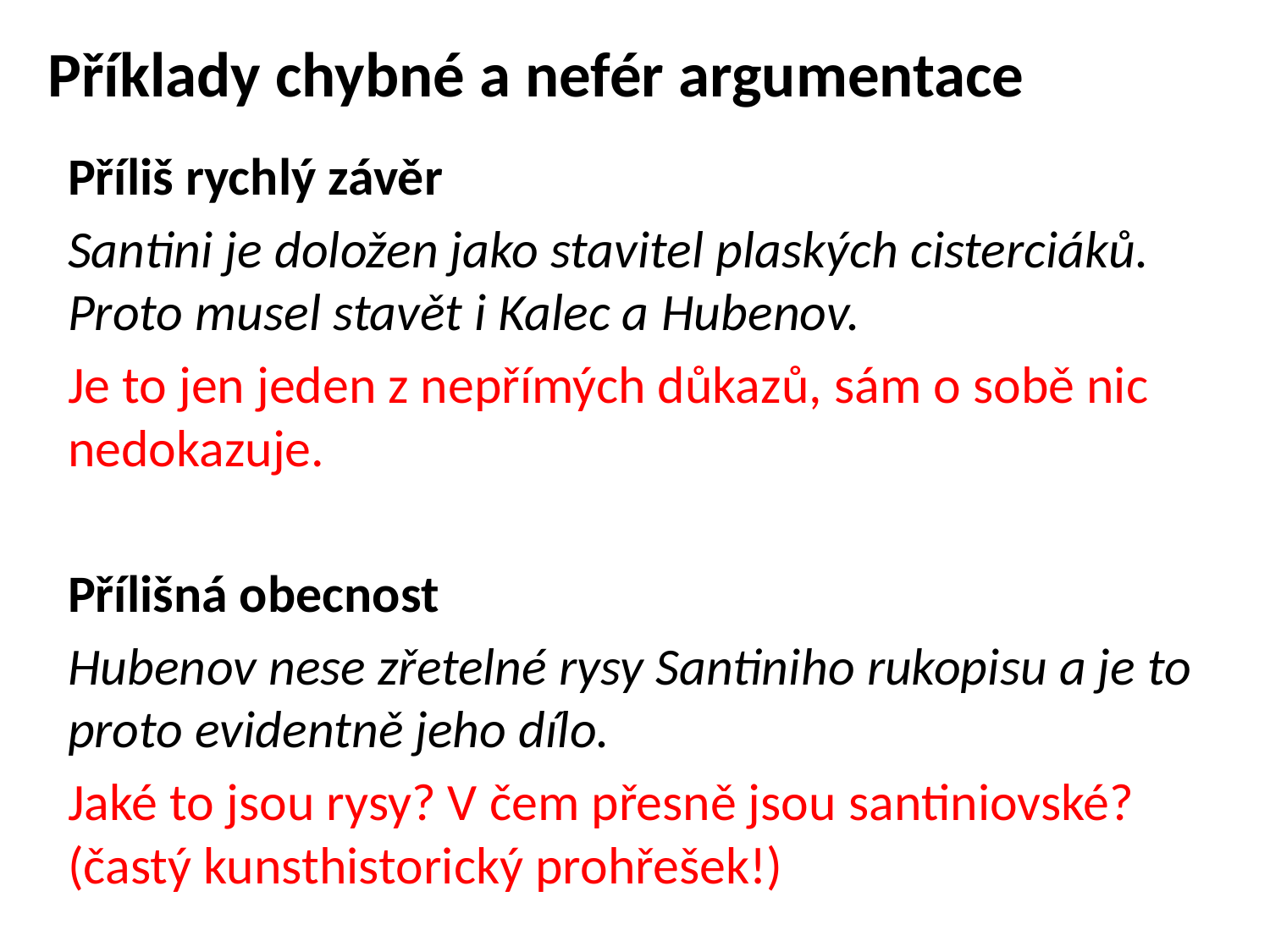

# Příklady chybné a nefér argumentace
Příliš rychlý závěr
Santini je doložen jako stavitel plaských cisterciáků. Proto musel stavět i Kalec a Hubenov.
Je to jen jeden z nepřímých důkazů, sám o sobě nic nedokazuje.

Přílišná obecnost
Hubenov nese zřetelné rysy Santiniho rukopisu a je to proto evidentně jeho dílo.
Jaké to jsou rysy? V čem přesně jsou santiniovské? (častý kunsthistorický prohřešek!)